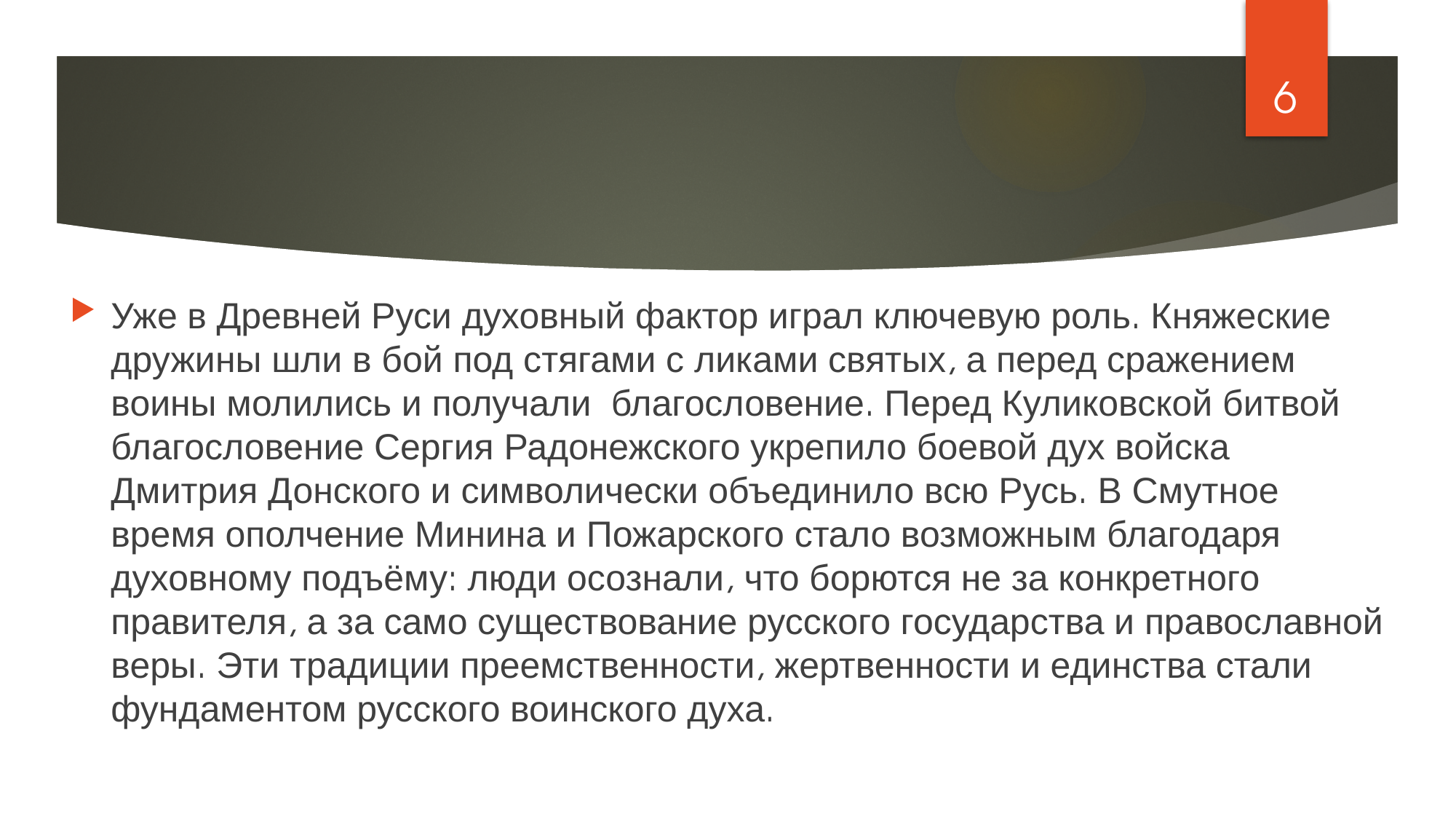

6
#
Уже в Древней Руси духовный фактор играл ключевую роль. Княжеские дружины шли в бой под стягами с ликами святых, а перед сражением воины молились и получали  благословение. Перед Куликовской битвой благословение Сергия Радонежского укрепило боевой дух войска Дмитрия Донского и символически объединило всю Русь. В Смутное время ополчение Минина и Пожарского стало возможным благодаря духовному подъёму: люди осознали, что борются не за конкретного правителя, а за само существование русского государства и православной веры. Эти традиции преемственности, жертвенности и единства стали фундаментом русского воинского духа.